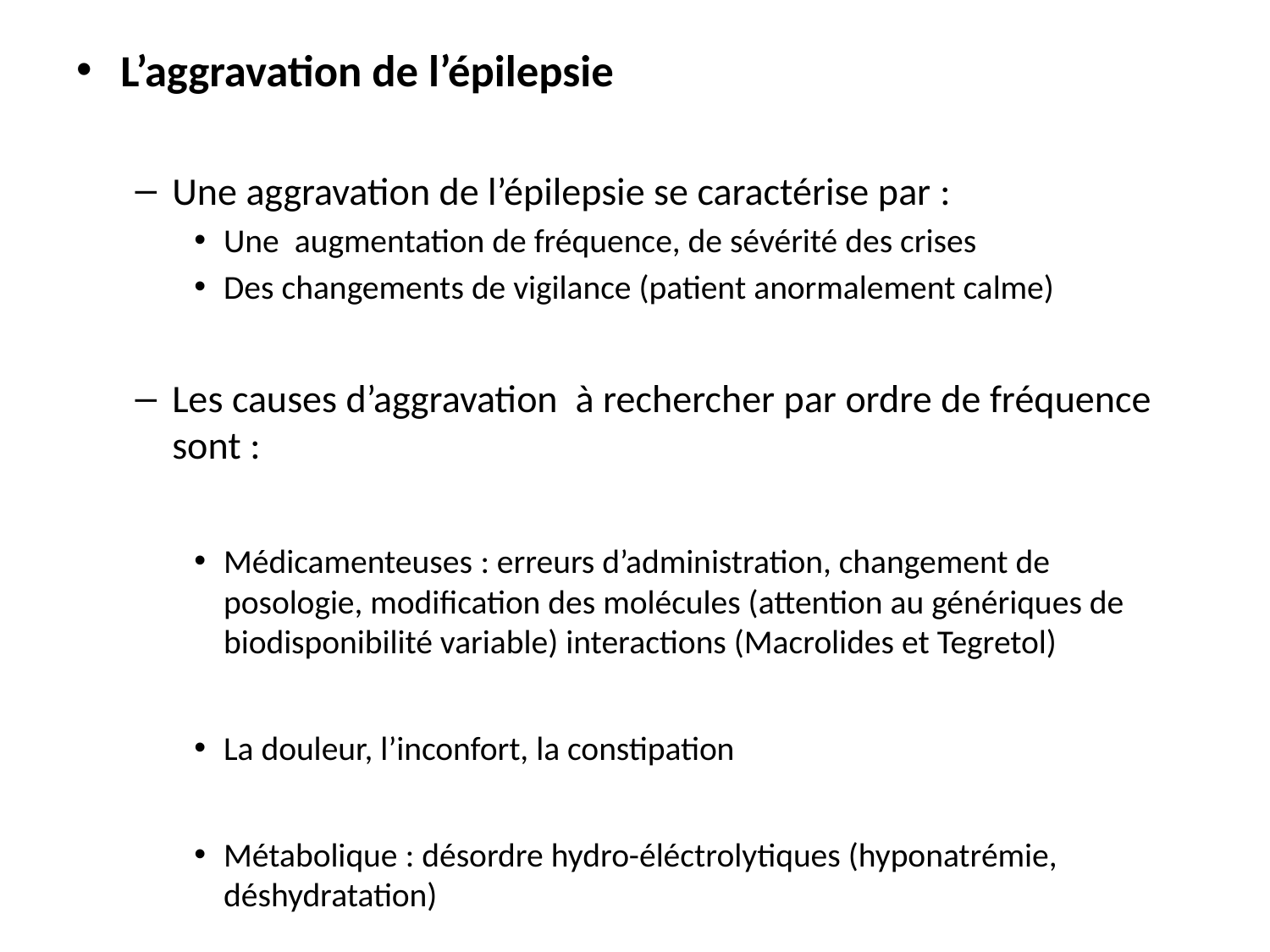

L’aggravation de l’épilepsie

Une aggravation de l’épilepsie se caractérise par :
Une  augmentation de fréquence, de sévérité des crises
Des changements de vigilance (patient anormalement calme)

Les causes d’aggravation  à rechercher par ordre de fréquence sont :

Médicamenteuses : erreurs d’administration, changement de posologie, modification des molécules (attention au génériques de biodisponibilité variable) interactions (Macrolides et Tegretol)

La douleur, l’inconfort, la constipation

Métabolique : désordre hydro-éléctrolytiques (hyponatrémie, déshydratation)